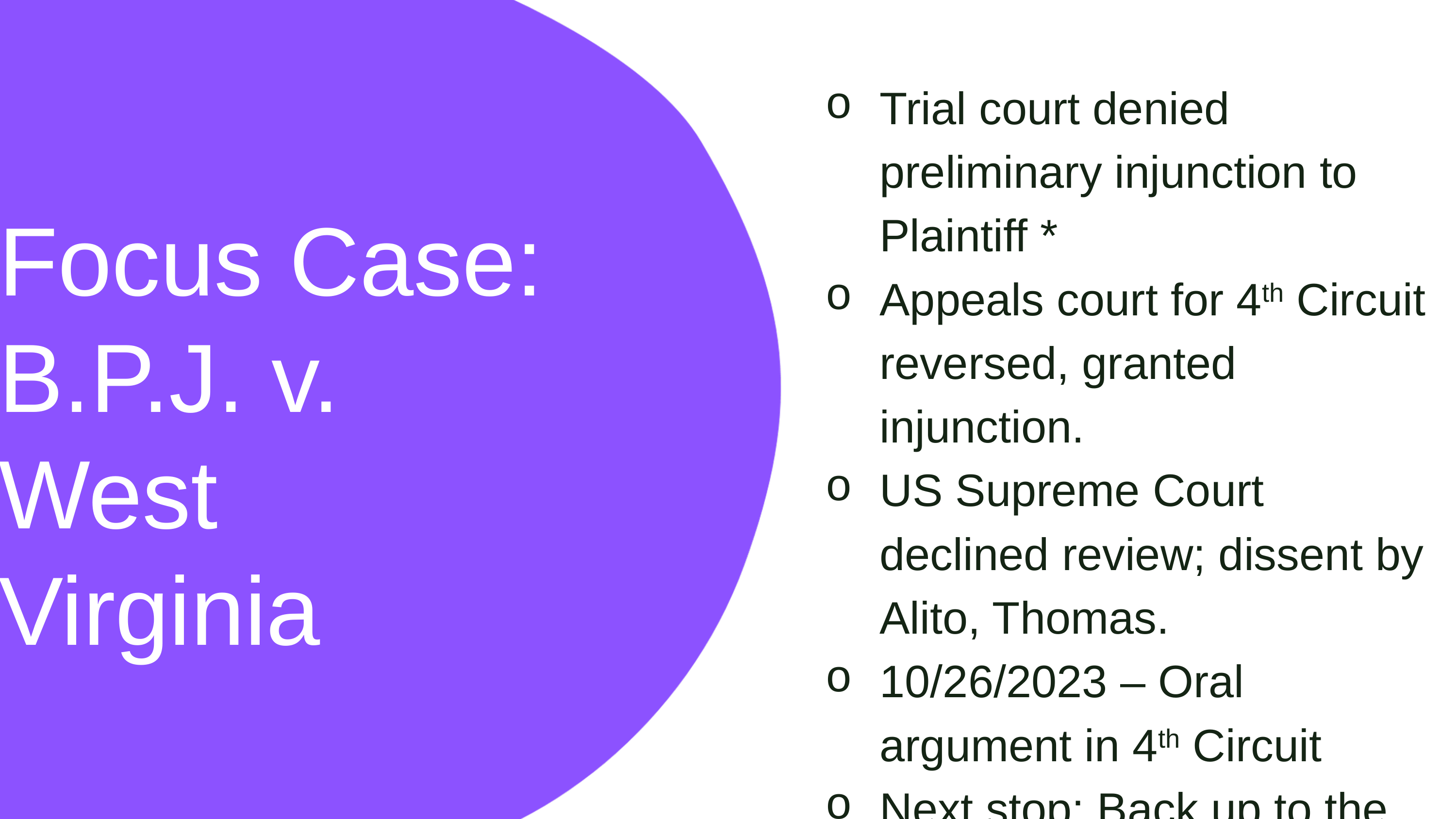

Trial court denied preliminary injunction to Plaintiff *
Appeals court for 4th Circuit reversed, granted injunction.
US Supreme Court declined review; dissent by Alito, Thomas.
10/26/2023 – Oral argument in 4th Circuit
Next stop: Back up to the Supreme Court

Focus Case: B.P.J. v. West Virginia